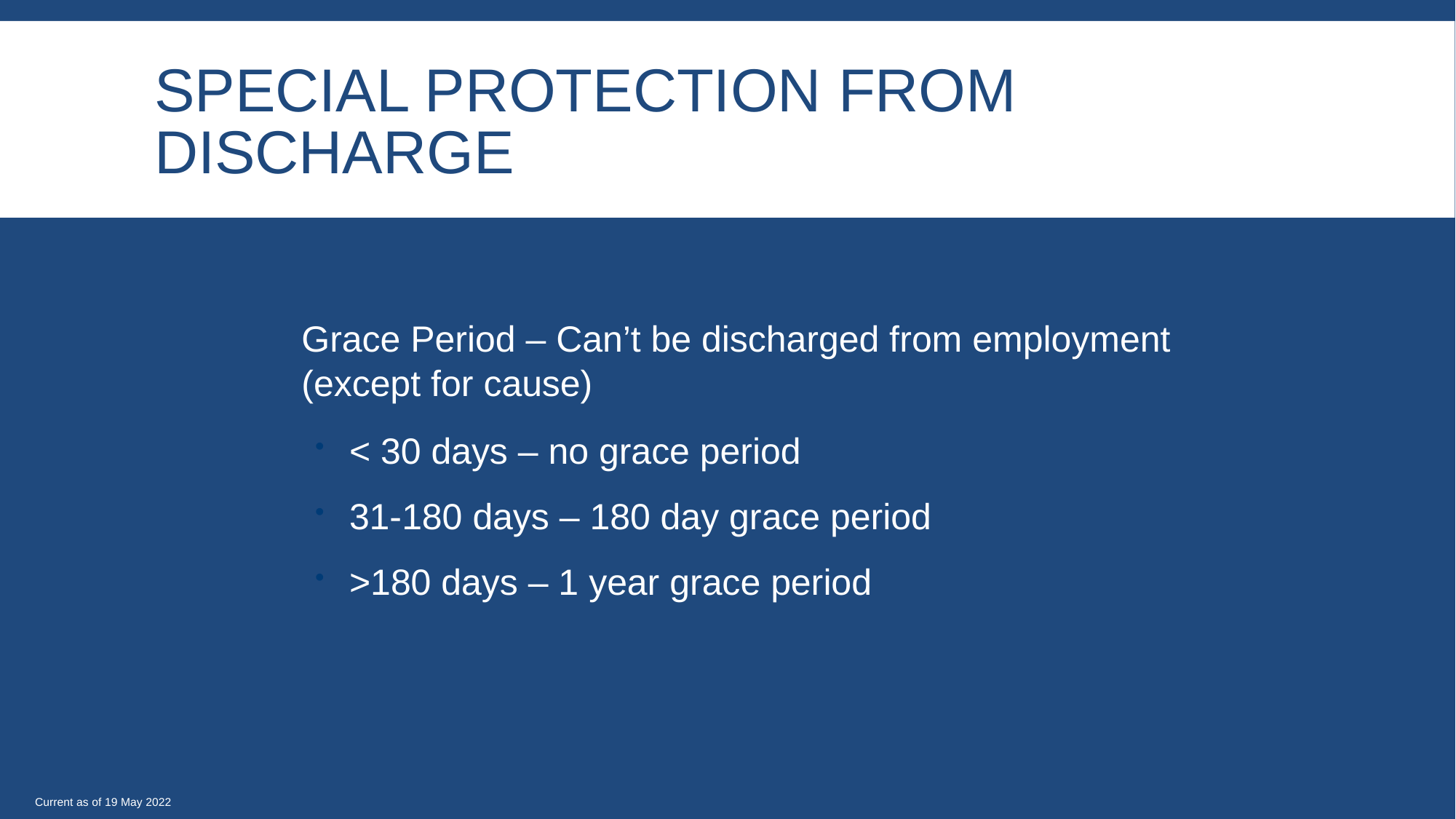

# Special Protection From Discharge

	Grace Period – Can’t be discharged from employment (except for cause)
< 30 days – no grace period
31-180 days – 180 day grace period
>180 days – 1 year grace period